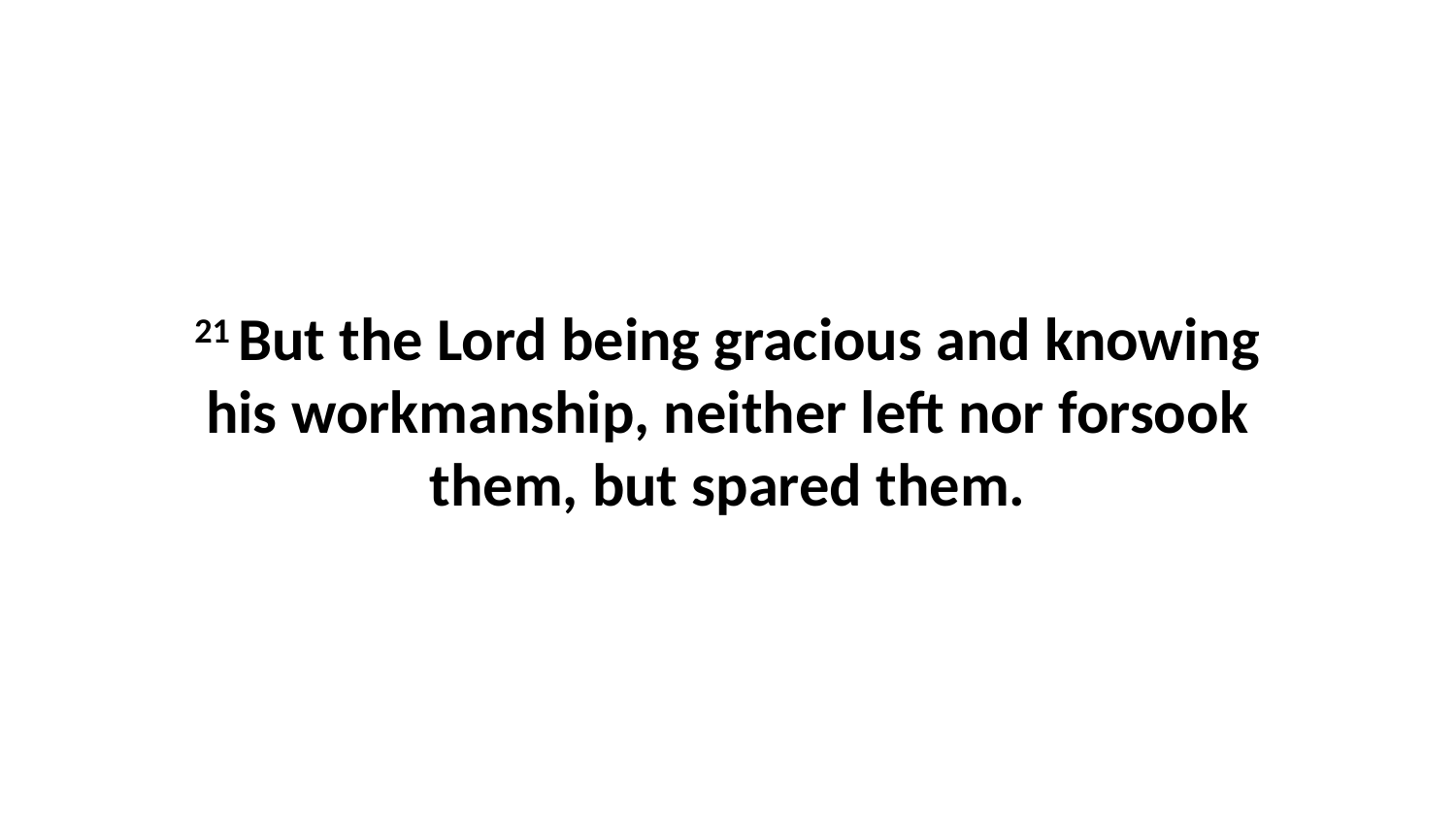

21 But the Lord being gracious and knowing his workmanship, neither left nor forsook them, but spared them.